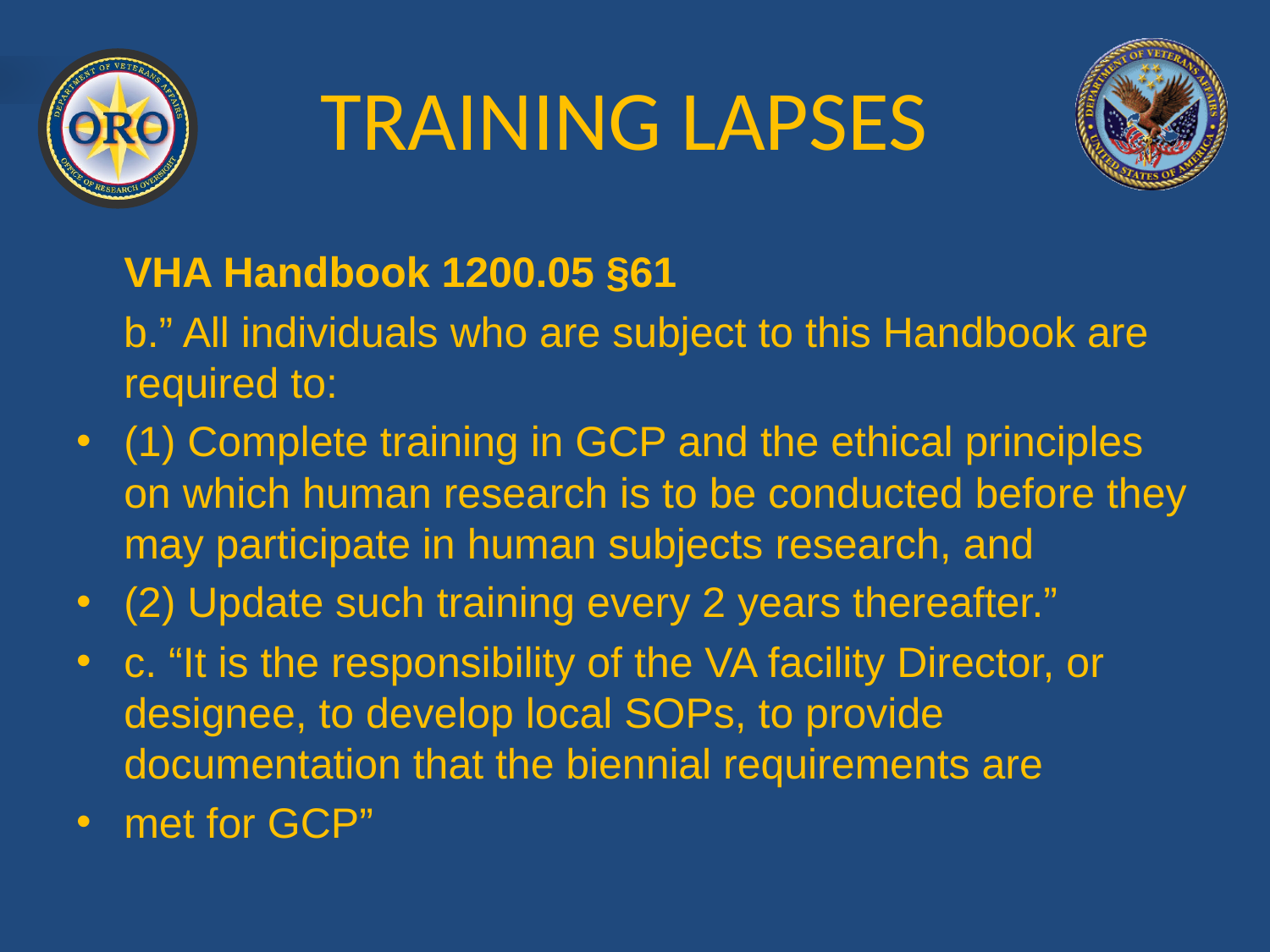

# TRAINING LAPSES
	VHA Handbook 1200.05 §61
    b.” All individuals who are subject to this Handbook are required to:
(1) Complete training in GCP and the ethical principles on which human research is to be conducted before they may participate in human subjects research, and
(2) Update such training every 2 years thereafter.”
c. “It is the responsibility of the VA facility Director, or designee, to develop local SOPs, to provide documentation that the biennial requirements are
met for GCP”